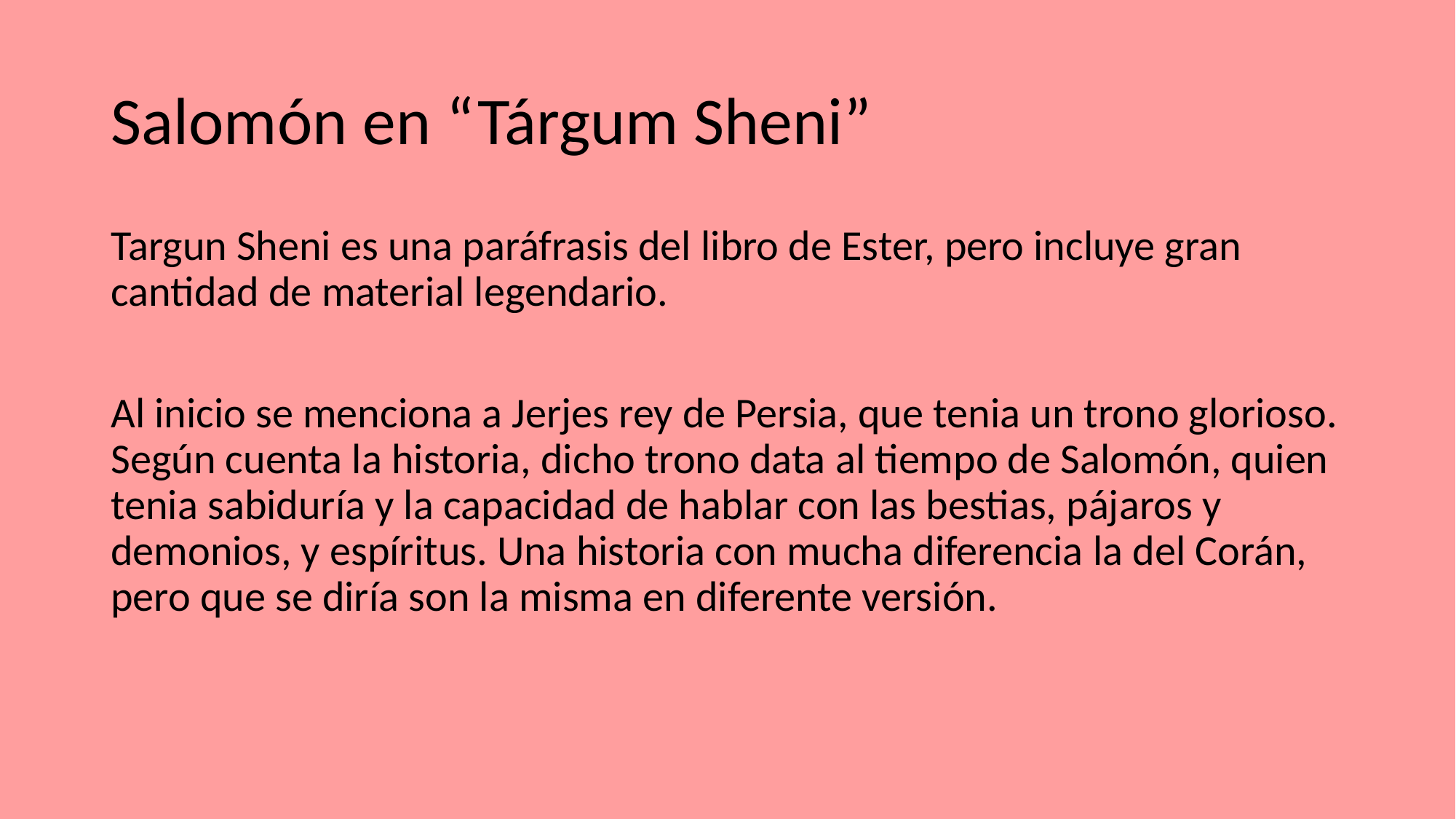

# Salomón en “Tárgum Sheni”
Targun Sheni es una paráfrasis del libro de Ester, pero incluye gran cantidad de material legendario.

Al inicio se menciona a Jerjes rey de Persia, que tenia un trono glorioso. Según cuenta la historia, dicho trono data al tiempo de Salomón, quien tenia sabiduría y la capacidad de hablar con las bestias, pájaros y demonios, y espíritus. Una historia con mucha diferencia la del Corán, pero que se diría son la misma en diferente versión.